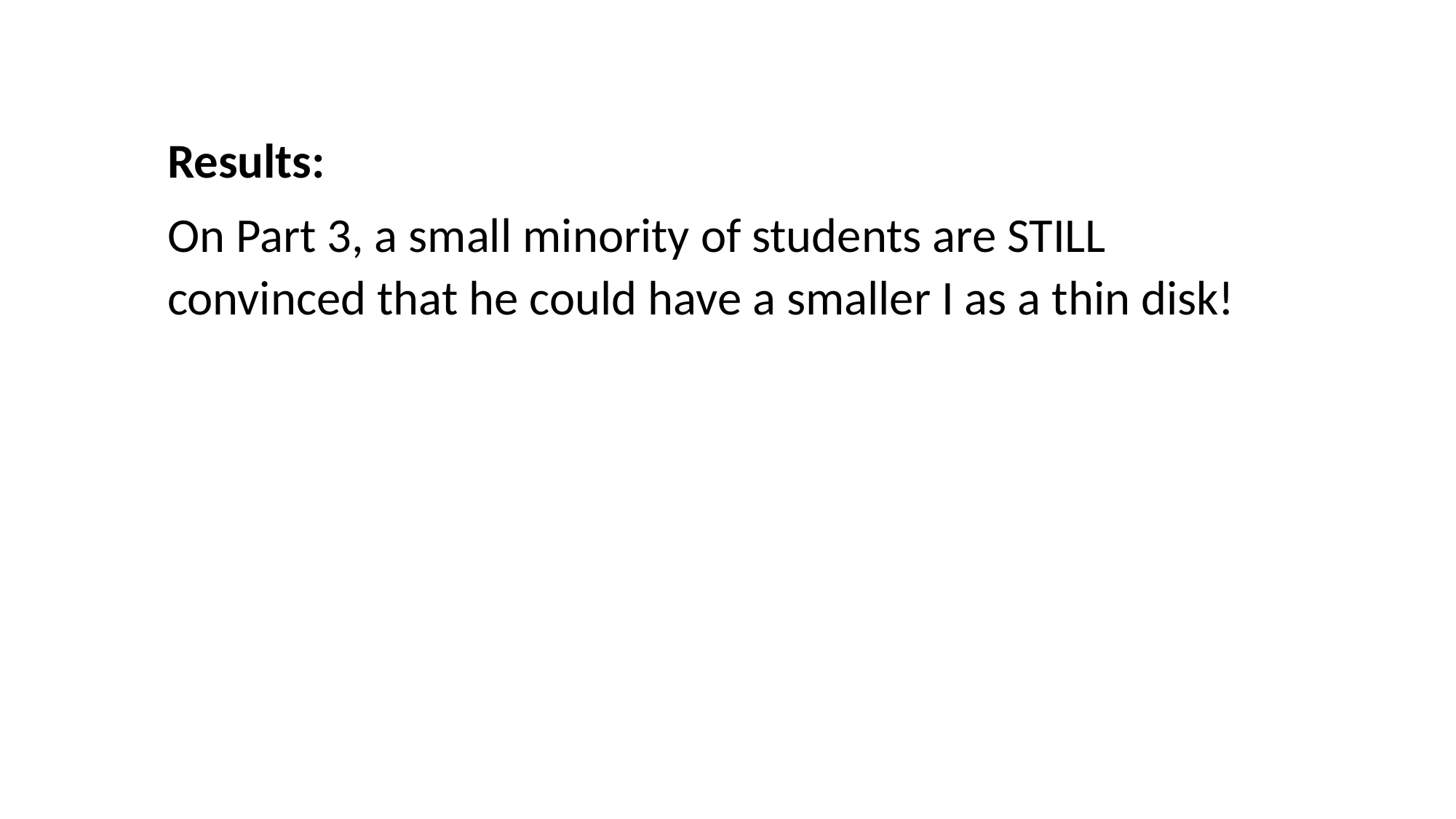

Results:
On Part 3, a small minority of students are STILL convinced that he could have a smaller I as a thin disk!